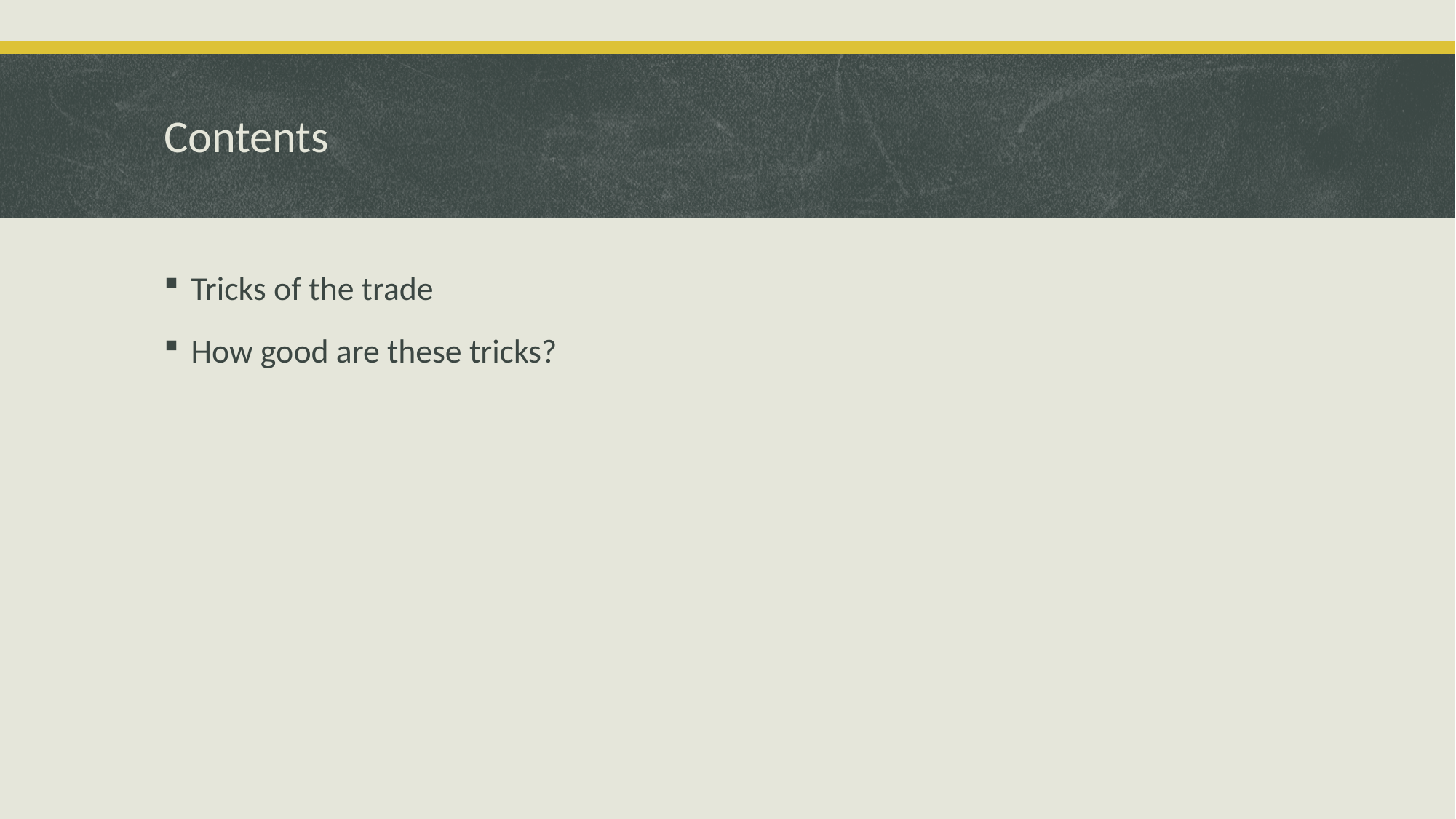

# Contents
Tricks of the trade
How good are these tricks?